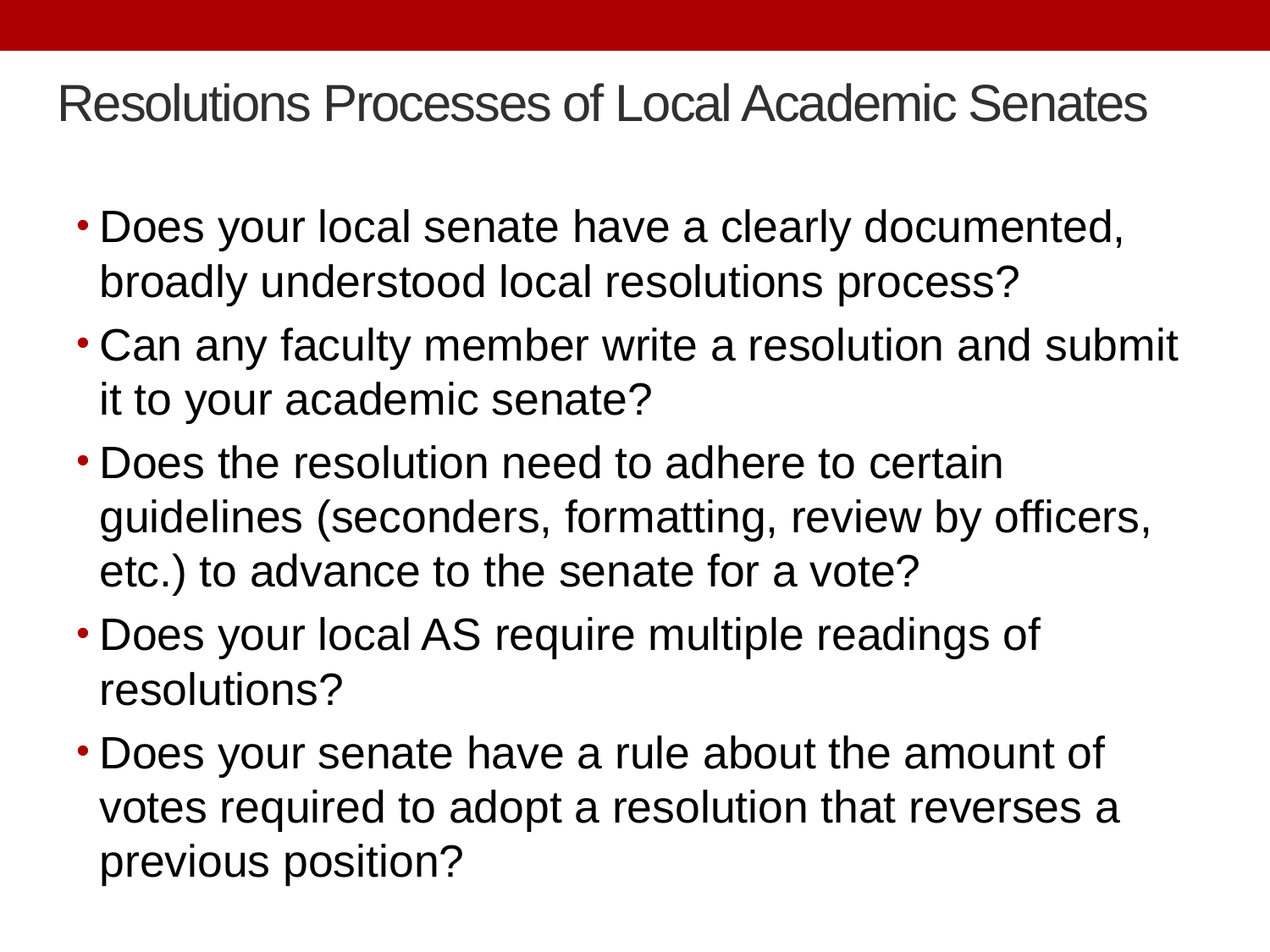

# Resolutions Processes of Local Academic Senates
Does your local senate have a clearly documented, broadly understood local resolutions process?
Can any faculty member write a resolution and submit it to your academic senate?
Does the resolution need to adhere to certain guidelines (seconders, formatting, review by officers, etc.) to advance to the senate for a vote?
Does your local AS require multiple readings of resolutions?
Does your senate have a rule about the amount of votes required to adopt a resolution that reverses a previous position?